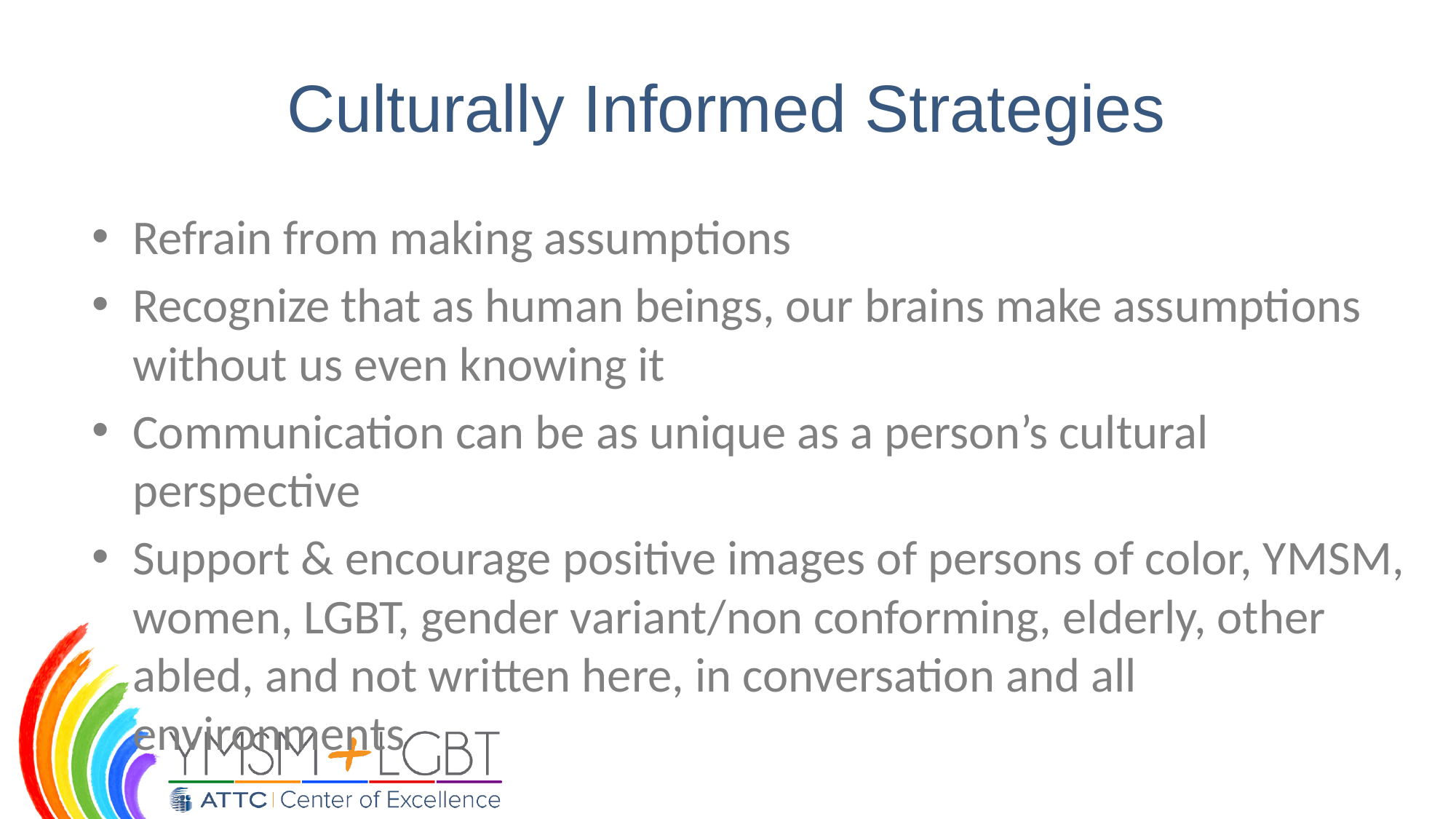

# Culturally Informed Strategies
Refrain from making assumptions
Recognize that as human beings, our brains make assumptions without us even knowing it
Communication can be as unique as a person’s cultural perspective
Support & encourage positive images of persons of color, YMSM, women, LGBT, gender variant/non conforming, elderly, other abled, and not written here, in conversation and all environments